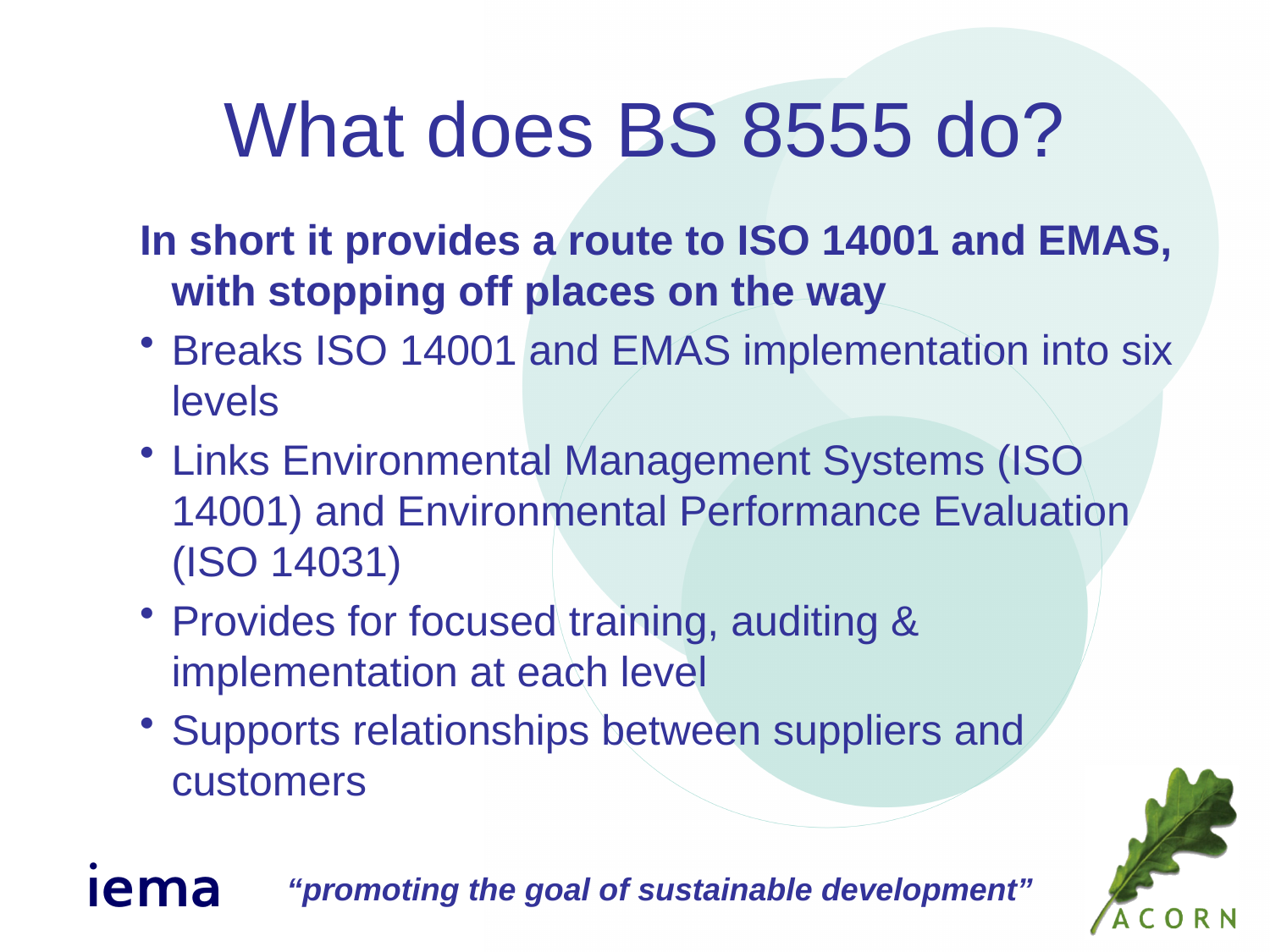

# What does BS 8555 do?
In short it provides a route to ISO 14001 and EMAS, with stopping off places on the way
Breaks ISO 14001 and EMAS implementation into six levels
Links Environmental Management Systems (ISO 14001) and Environmental Performance Evaluation (ISO 14031)
Provides for focused training, auditing & implementation at each level
Supports relationships between suppliers and customers